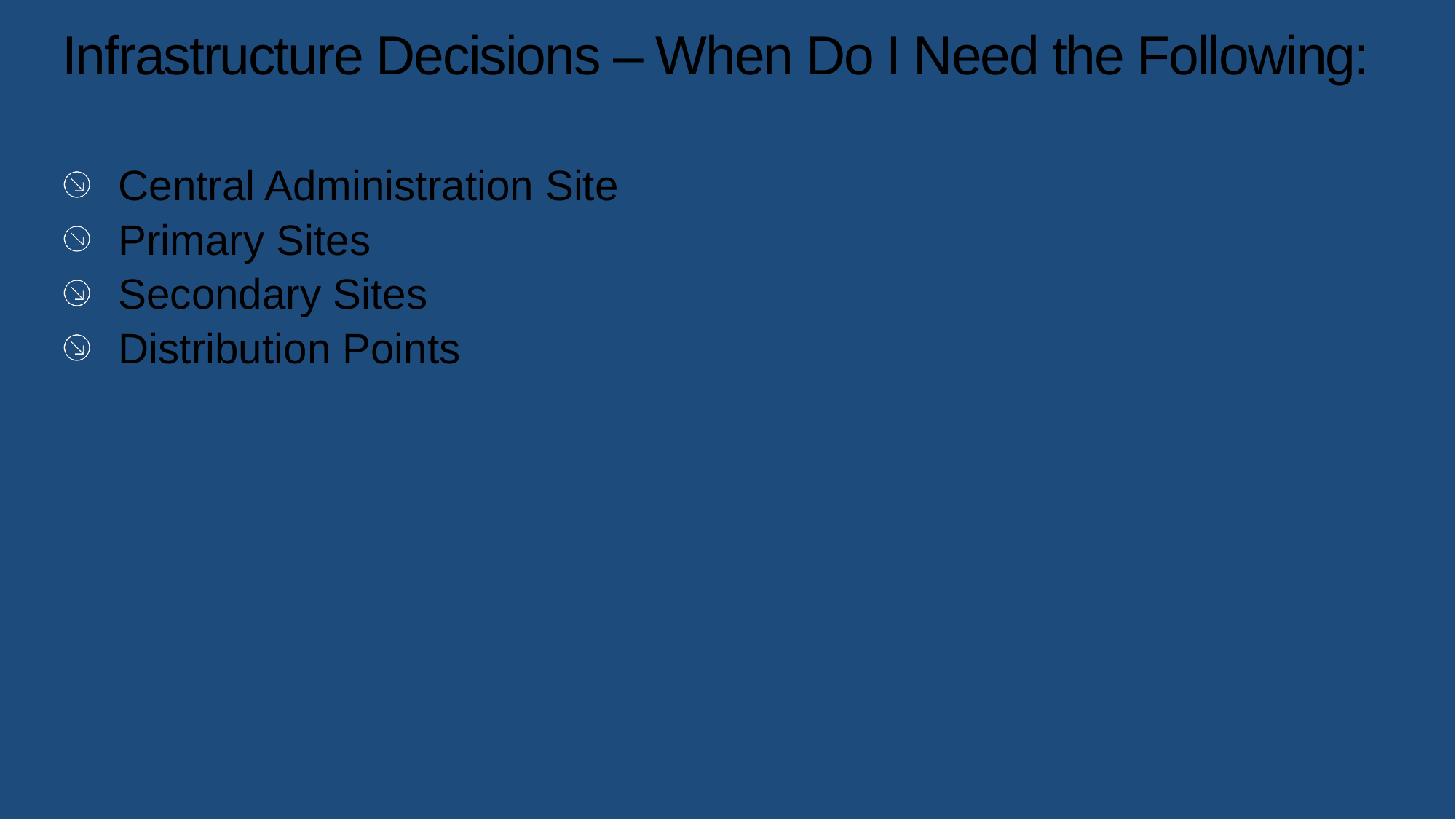

# Infrastructure Decisions – When Do I Need the Following:
Central Administration Site
Primary Sites
Secondary Sites
Distribution Points